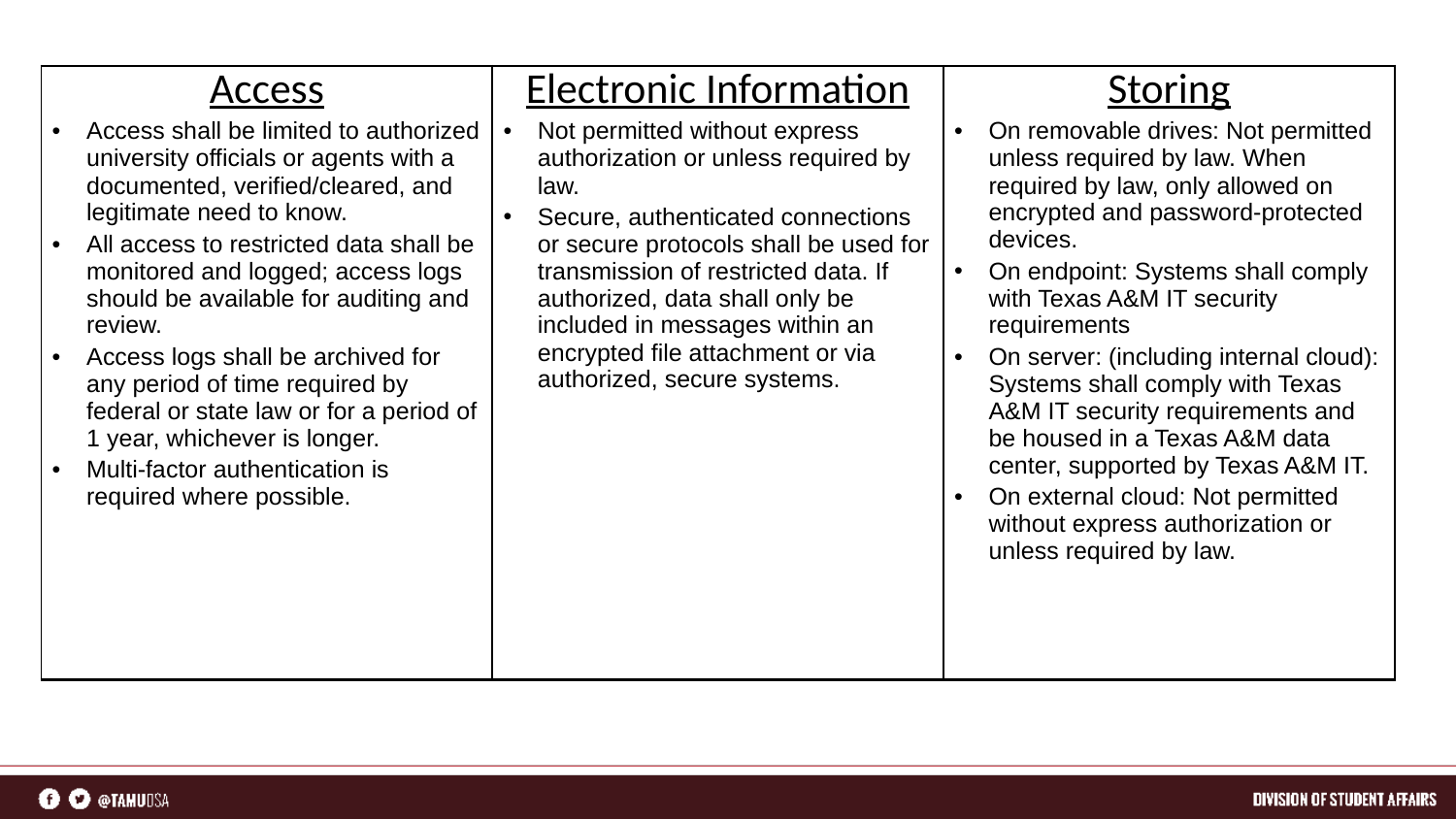

| Access Access shall be limited to authorized university officials or agents with a documented, verified/cleared, and legitimate need to know. All access to restricted data shall be monitored and logged; access logs should be available for auditing and review. Access logs shall be archived for any period of time required by federal or state law or for a period of 1 year, whichever is longer. Multi-factor authentication is required where possible. | Electronic Information Not permitted without express authorization or unless required by law. Secure, authenticated connections or secure protocols shall be used for transmission of restricted data. If authorized, data shall only be included in messages within an encrypted file attachment or via authorized, secure systems. | Storing On removable drives: Not permitted unless required by law. When required by law, only allowed on encrypted and password-protected devices. On endpoint: Systems shall comply with Texas A&M IT security requirements On server: (including internal cloud): Systems shall comply with Texas A&M IT security requirements and be housed in a Texas A&M data center, supported by Texas A&M IT. On external cloud: Not permitted without express authorization or unless required by law. |
| --- | --- | --- |